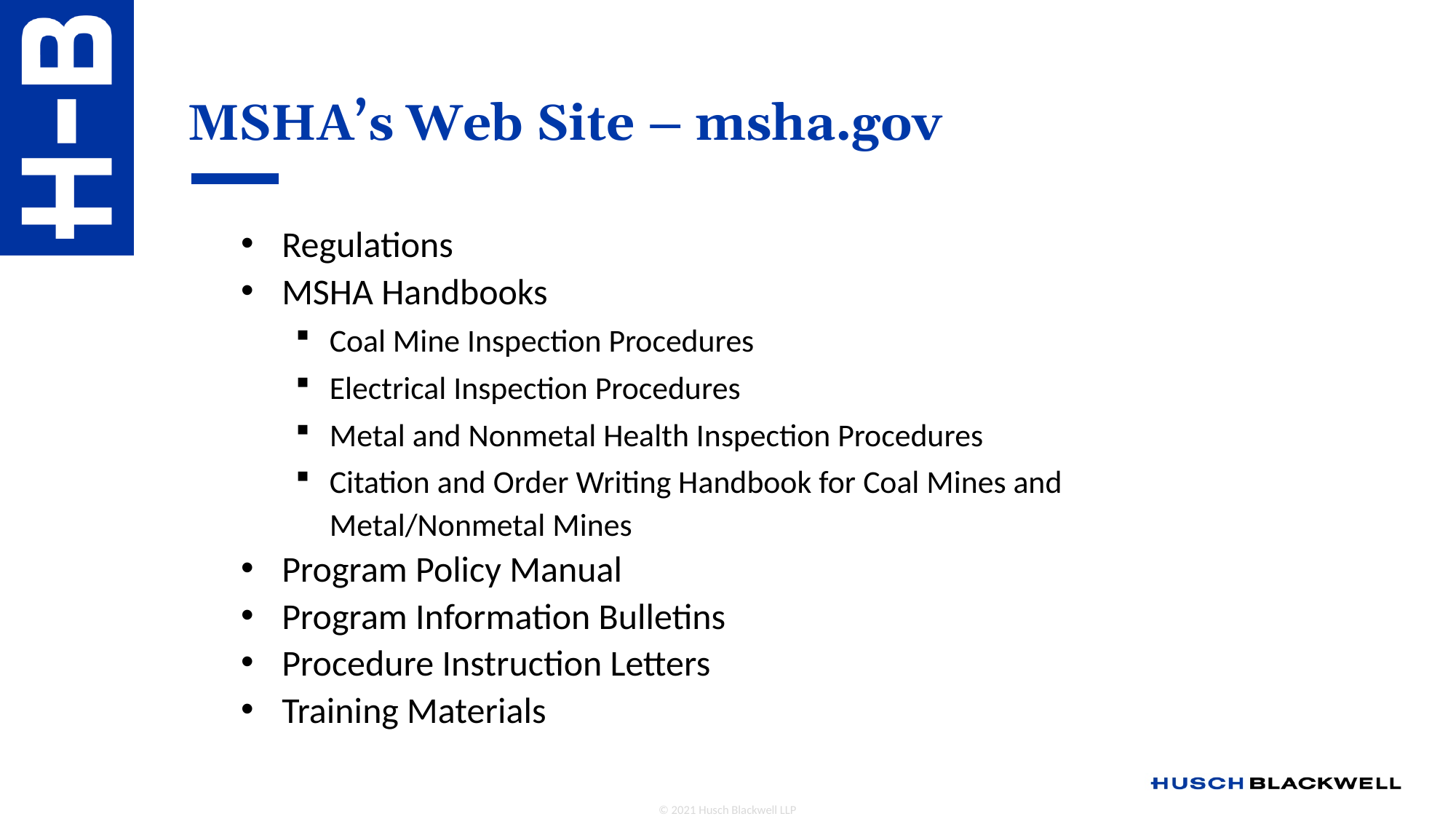

# MSHA’s Web Site – msha.gov

Regulations
MSHA Handbooks
Coal Mine Inspection Procedures
Electrical Inspection Procedures
Metal and Nonmetal Health Inspection Procedures
Citation and Order Writing Handbook for Coal Mines and Metal/Nonmetal Mines
Program Policy Manual
Program Information Bulletins
Procedure Instruction Letters
Training Materials